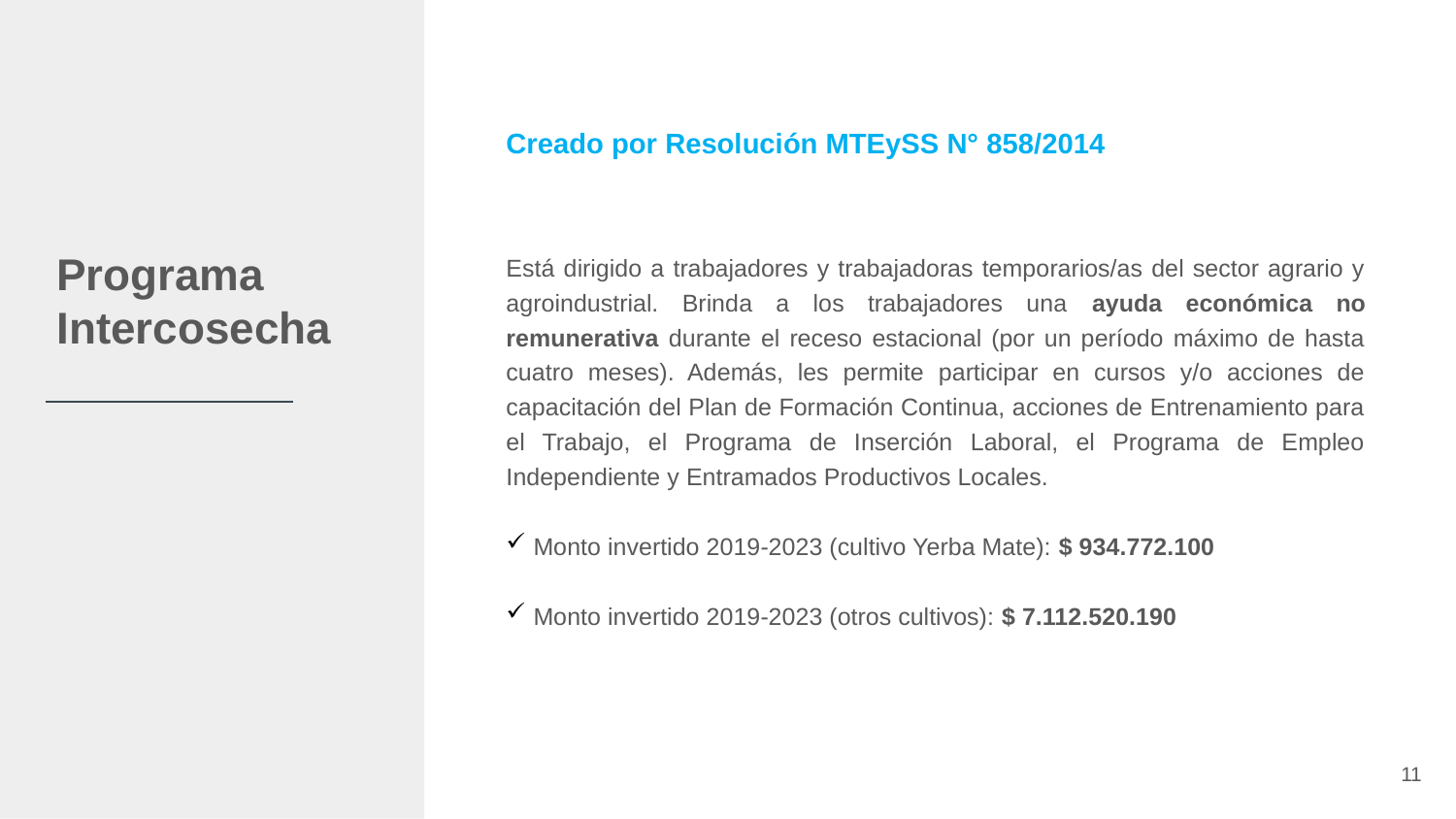

Creado por Resolución MTEySS N° 858/2014
# Programa
Intercosecha
Está dirigido a trabajadores y trabajadoras temporarios/as del sector agrario y agroindustrial. Brinda a los trabajadores una ayuda económica no remunerativa durante el receso estacional (por un período máximo de hasta cuatro meses). Además, les permite participar en cursos y/o acciones de capacitación del Plan de Formación Continua, acciones de Entrenamiento para el Trabajo, el Programa de Inserción Laboral, el Programa de Empleo Independiente y Entramados Productivos Locales.

Monto invertido 2019-2023 (cultivo Yerba Mate): $ 934.772.100

Monto invertido 2019-2023 (otros cultivos): $ 7.112.520.190

11